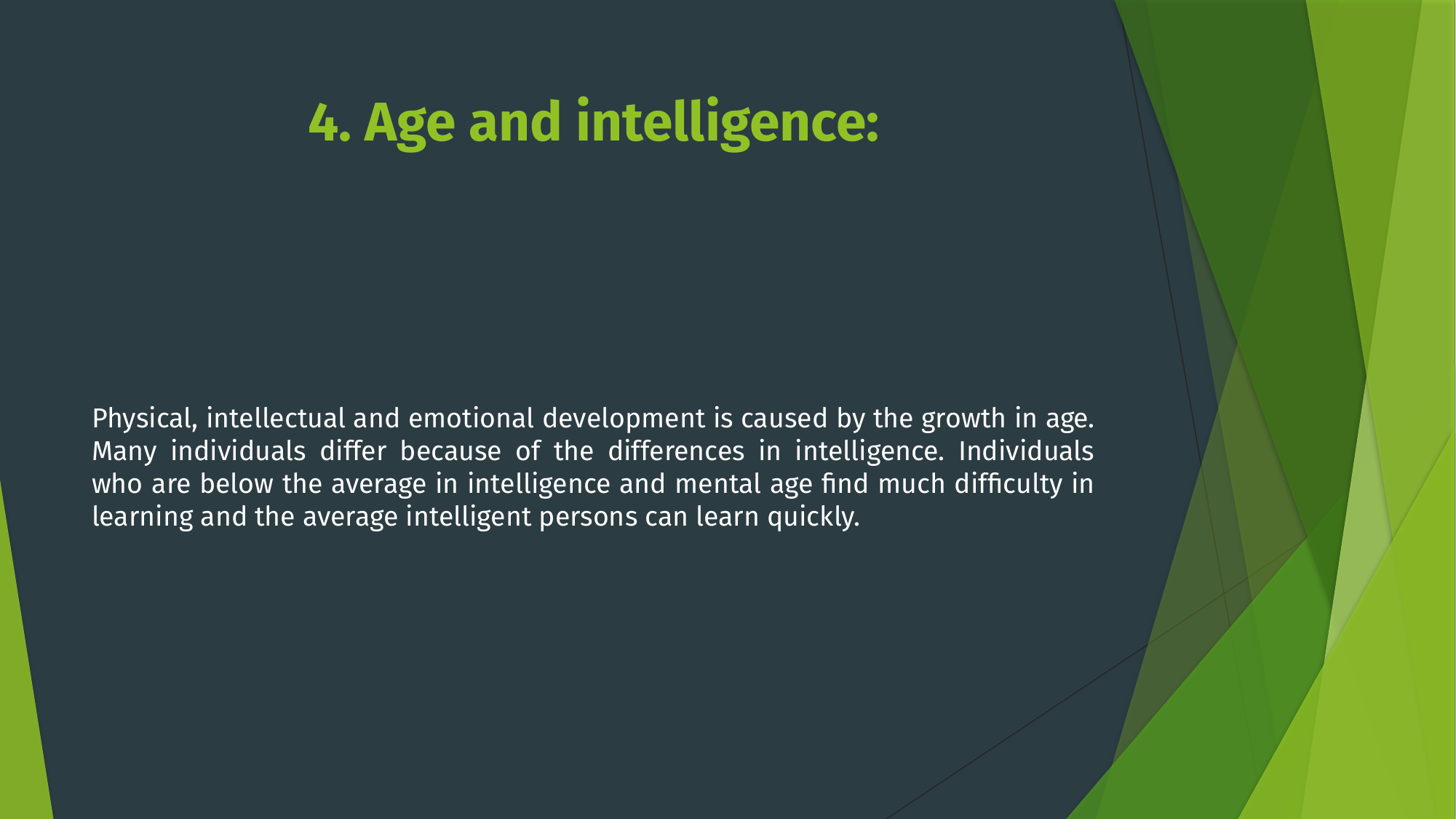

# 4. Age and intelligence:
Physical, intellectual and emotional development is caused by the growth in age. Many individuals differ because of the differences in intelligence. Individuals who are below the average in intelligence and mental age find much difficulty in learning and the average intelligent persons can learn quickly.